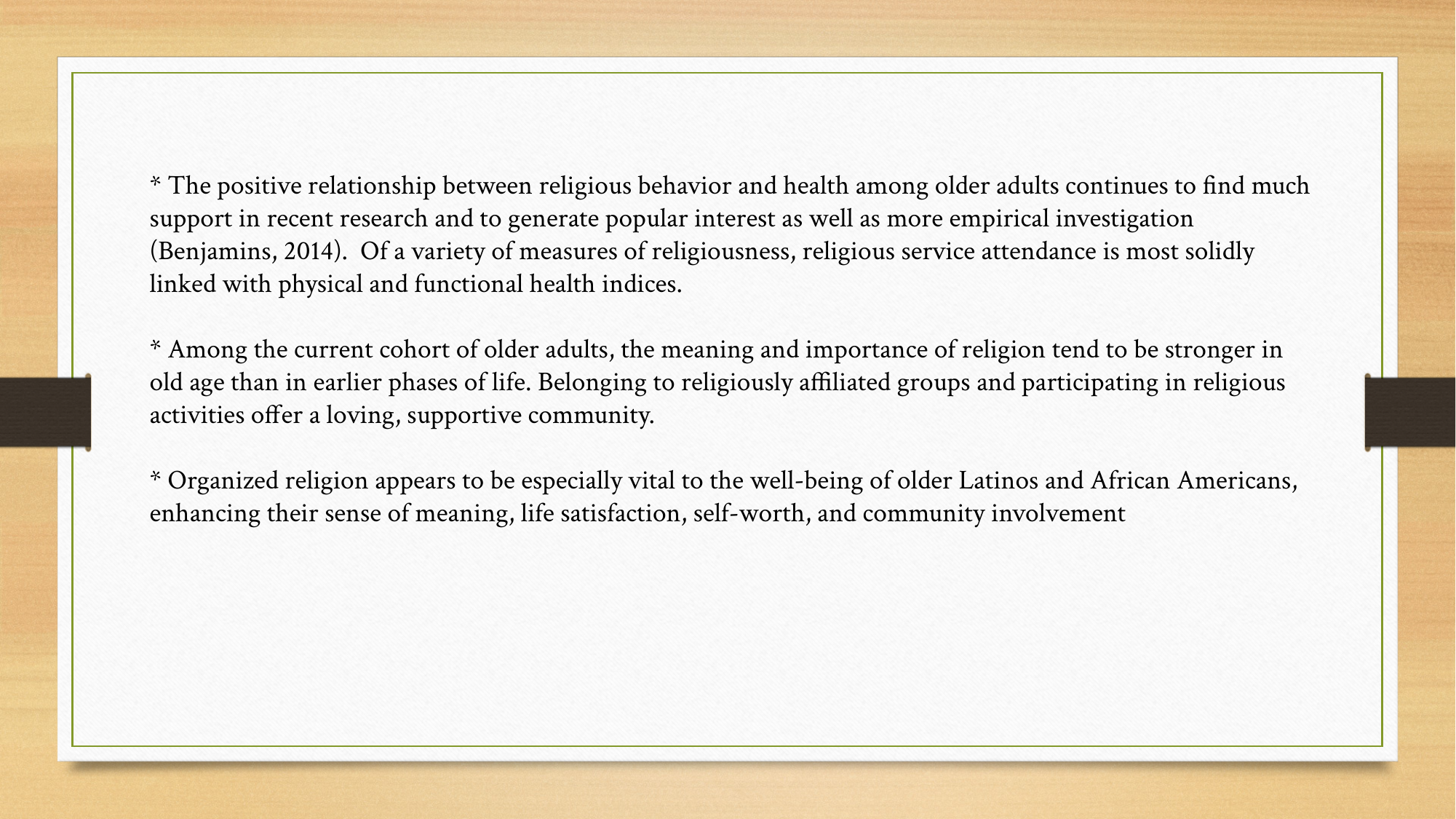

* The positive relationship between religious behavior and health among older adults continues to find much support in recent research and to generate popular interest as well as more empirical investigation (Benjamins, 2014).  Of a variety of measures of religiousness, religious service attendance is most solidly linked with physical and functional health indices.

* Among the current cohort of older adults, the meaning and importance of religion tend to be stronger in old age than in earlier phases of life. Belonging to religiously affiliated groups and participating in religious activities offer a loving, supportive community.

* Organized religion appears to be especially vital to the well-being of older Latinos and African Americans, enhancing their sense of meaning, life satisfaction, self-worth, and community involvement